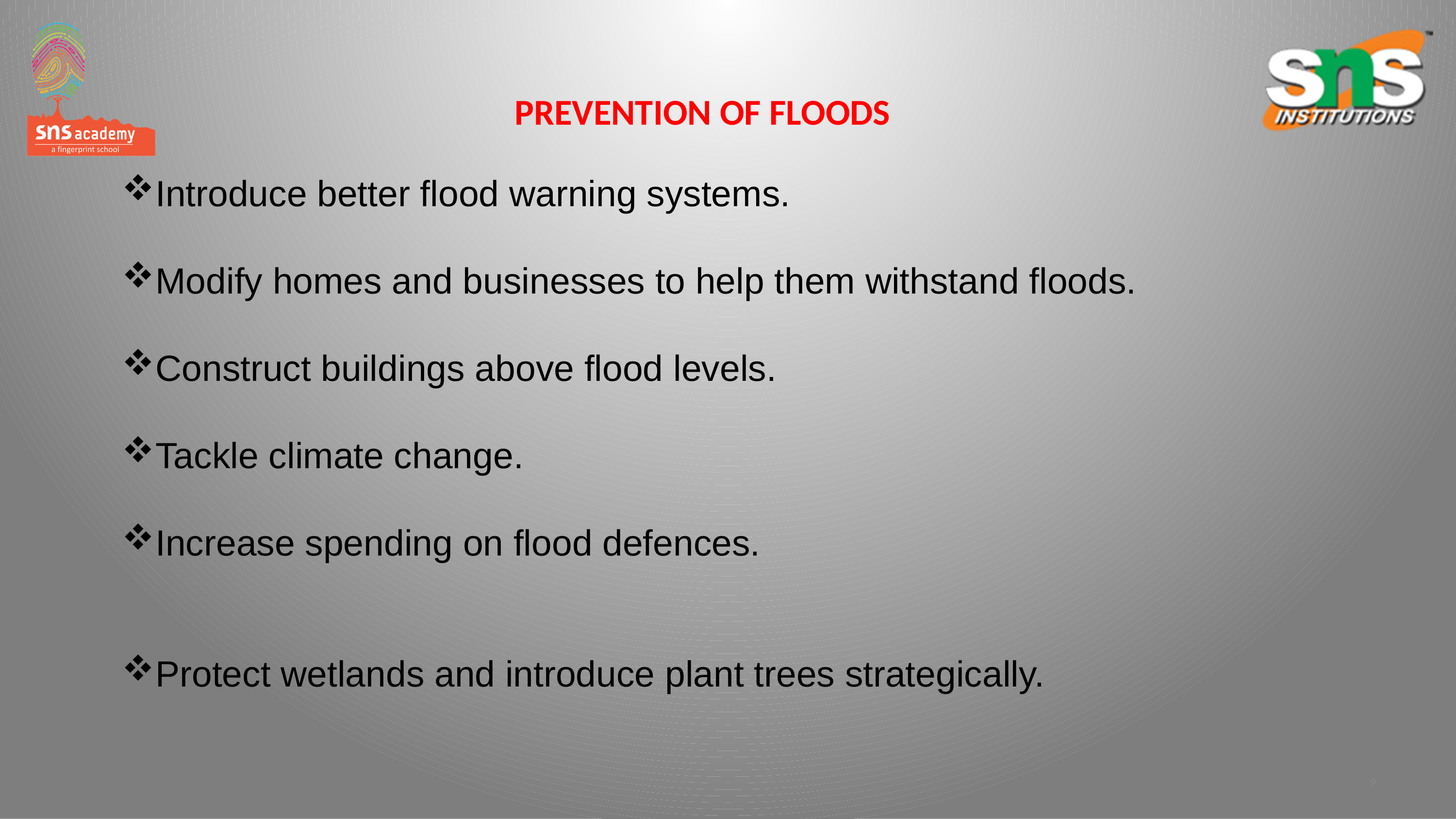

PREVENTION OF FLOODS
Introduce better flood warning systems.

Modify homes and businesses to help them withstand floods.

Construct buildings above flood levels.

Tackle climate change.

Increase spending on flood defences.

Protect wetlands and introduce plant trees strategically.
9